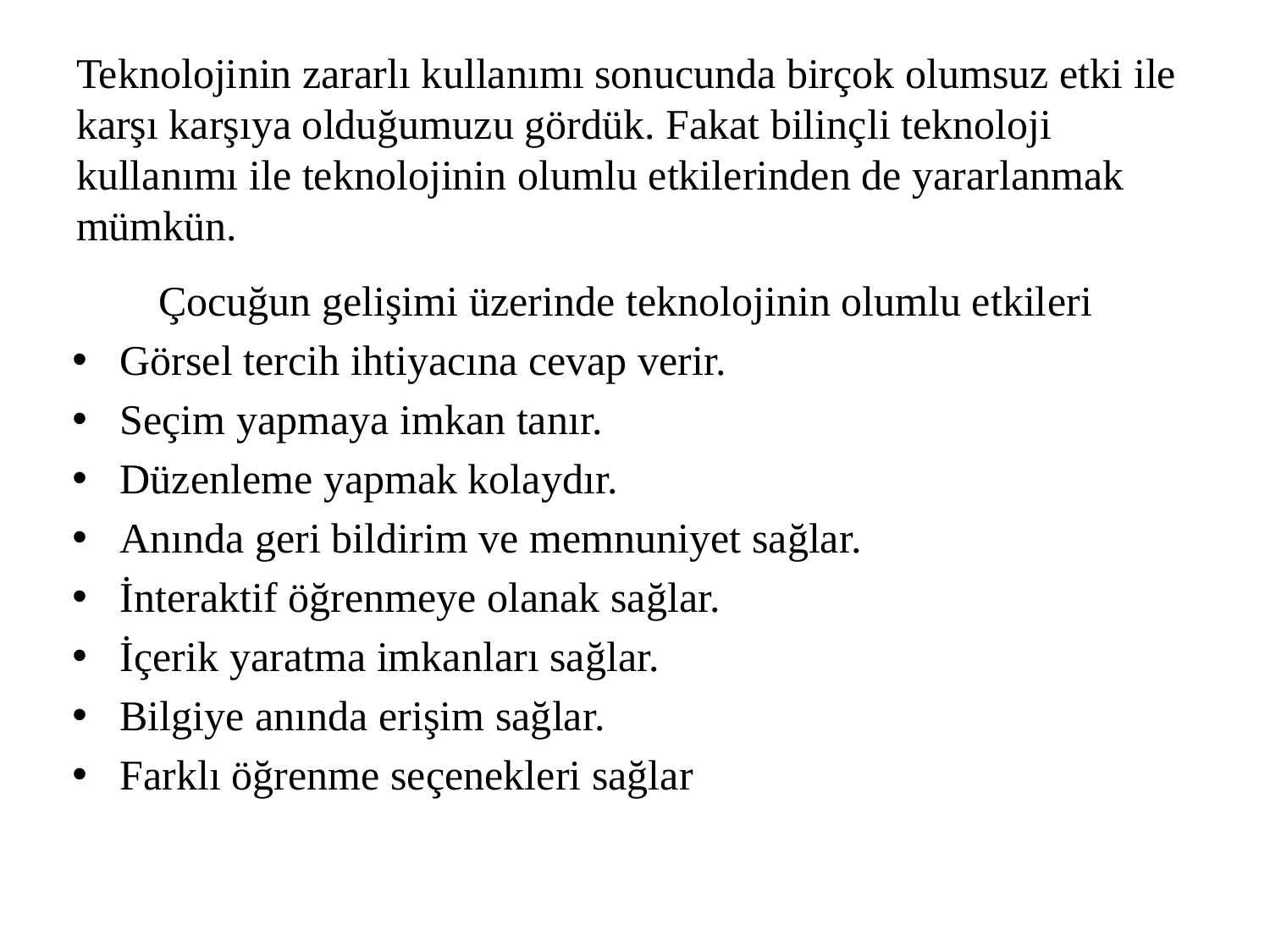

# Teknolojinin zararlı kullanımı sonucunda birçok olumsuz etki ile karşı karşıya olduğumuzu gördük. Fakat bilinçli teknoloji kullanımı ile teknolojinin olumlu etkilerinden de yararlanmak mümkün.
Çocuğun gelişimi üzerinde teknolojinin olumlu etkileri
Görsel tercih ihtiyacına cevap verir.
Seçim yapmaya imkan tanır.
Düzenleme yapmak kolaydır.
Anında geri bildirim ve memnuniyet sağlar.
İnteraktif öğrenmeye olanak sağlar.
İçerik yaratma imkanları sağlar.
Bilgiye anında erişim sağlar.
Farklı öğrenme seçenekleri sağlar